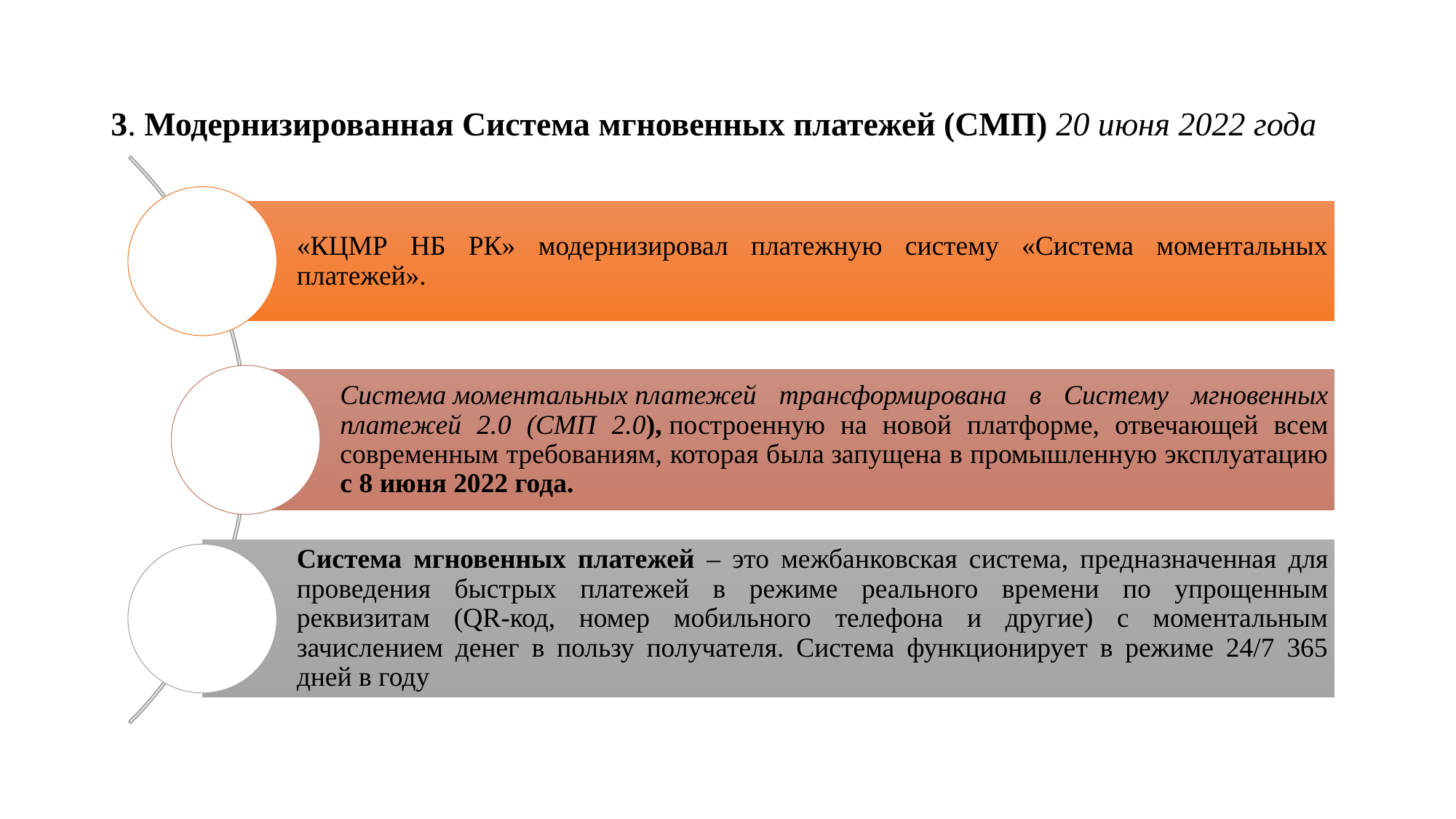

3. Модернизированная Система мгновенных платежей (СМП) 20 июня 2022 года

«КЦМР НБ РК» модернизировал платежную систему «Система моментальных платежей».
Система моментальных платежей трансформирована в Систему мгновенных платежей 2.0 (СМП 2.0), построенную на новой платформе, отвечающей всем современным требованиям, которая была запущена в промышленную эксплуатацию с 8 июня 2022 года.
Система мгновенных платежей – это межбанковская система, предназначенная для проведения быстрых платежей в режиме реального времени по упрощенным реквизитам (QR-код, номер мобильного телефона и другие) с моментальным зачислением денег в пользу получателя. Система функционирует в режиме 24/7 365 дней в году